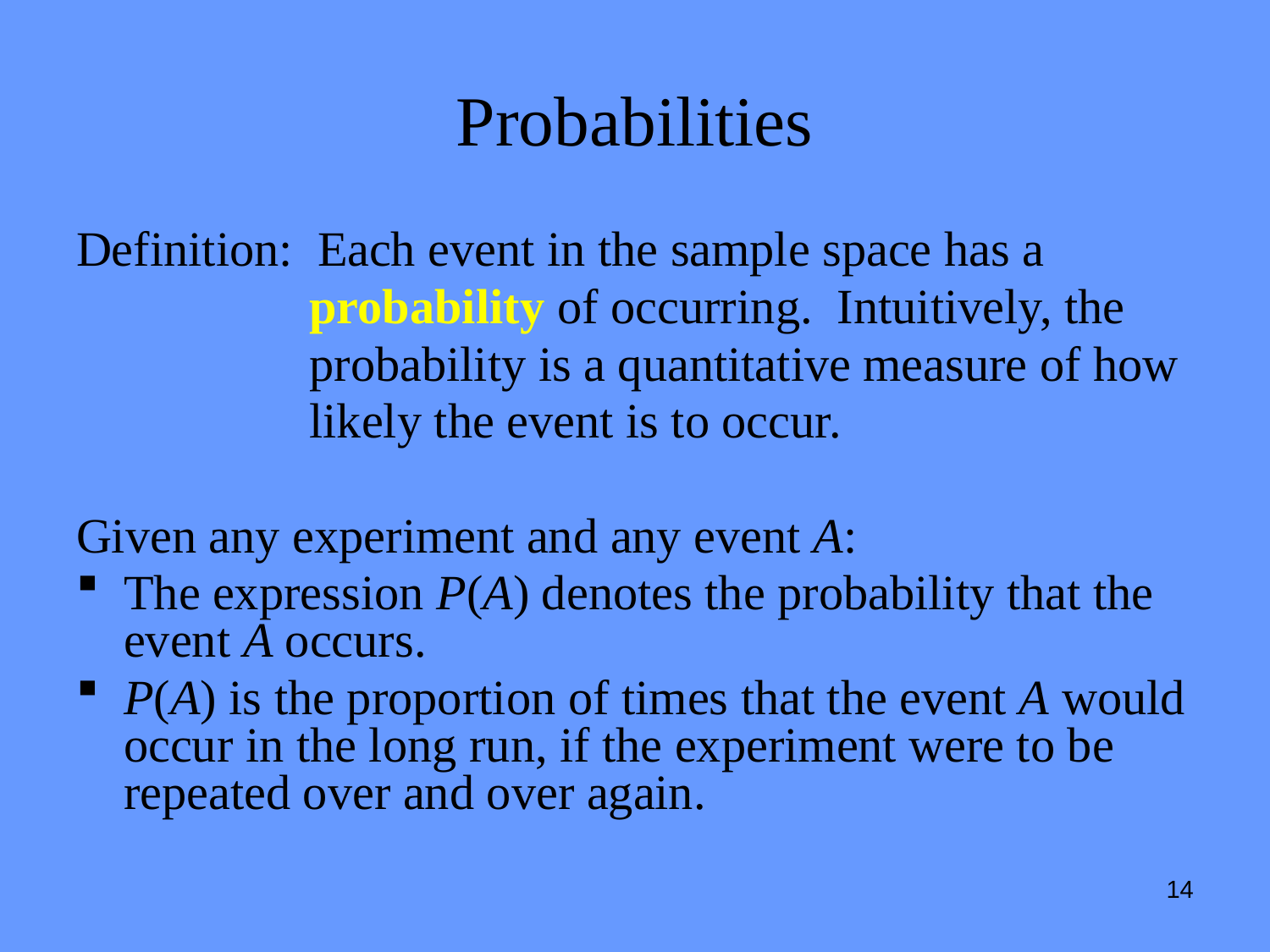

# Probabilities
Definition:  Each event in the sample space has a
                   probability of occurring.  Intuitively, the
                   probability is a quantitative measure of how
                   likely the event is to occur.

Given any experiment and any event A:
The expression P(A) denotes the probability that the event A occurs.
P(A) is the proportion of times that the event A would occur in the long run, if the experiment were to be repeated over and over again.

14